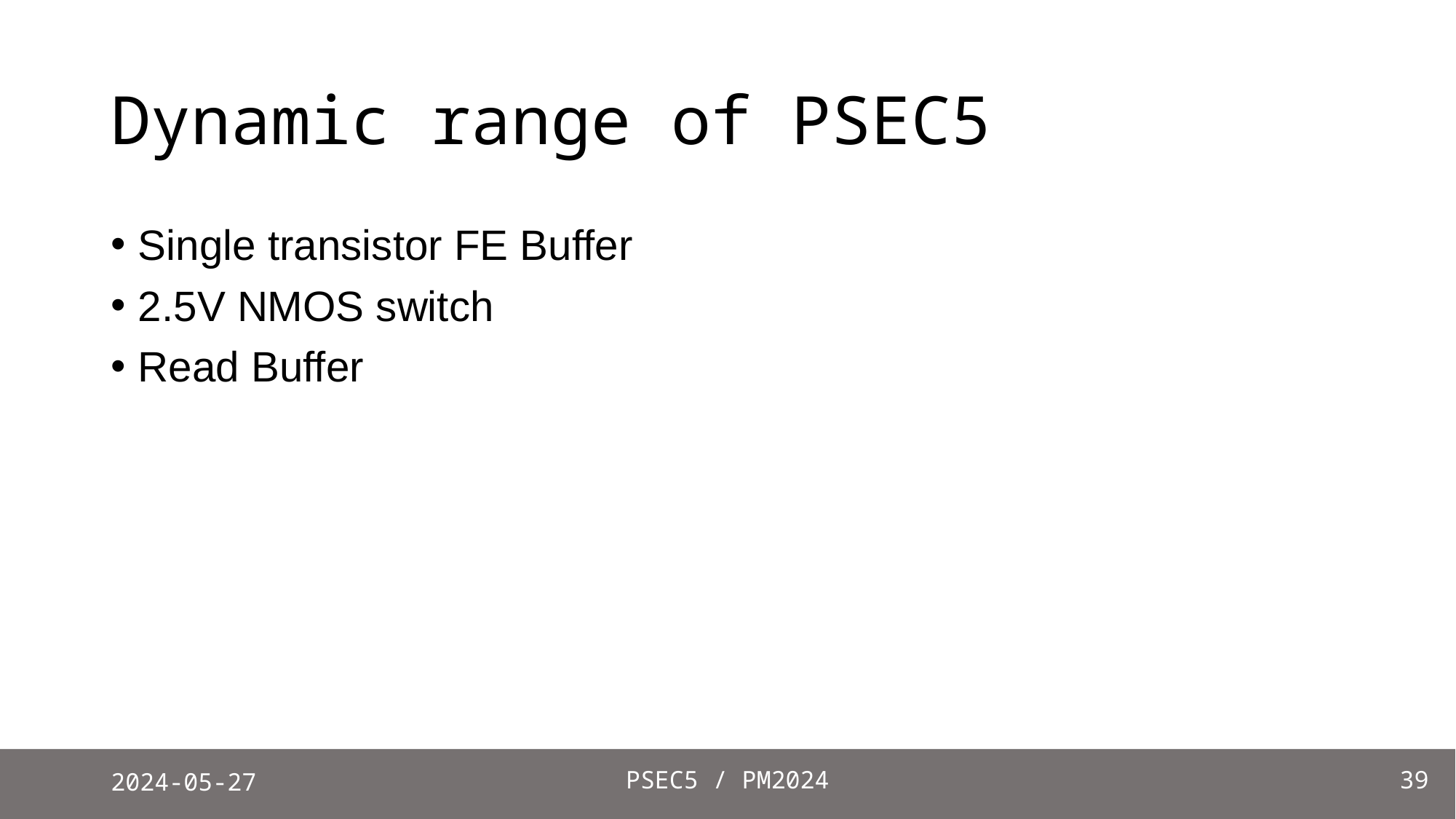

# Dynamic range of PSEC5
Single transistor FE Buffer
2.5V NMOS switch
Read Buffer

2024-05-27
PSEC5 / PM2024
39